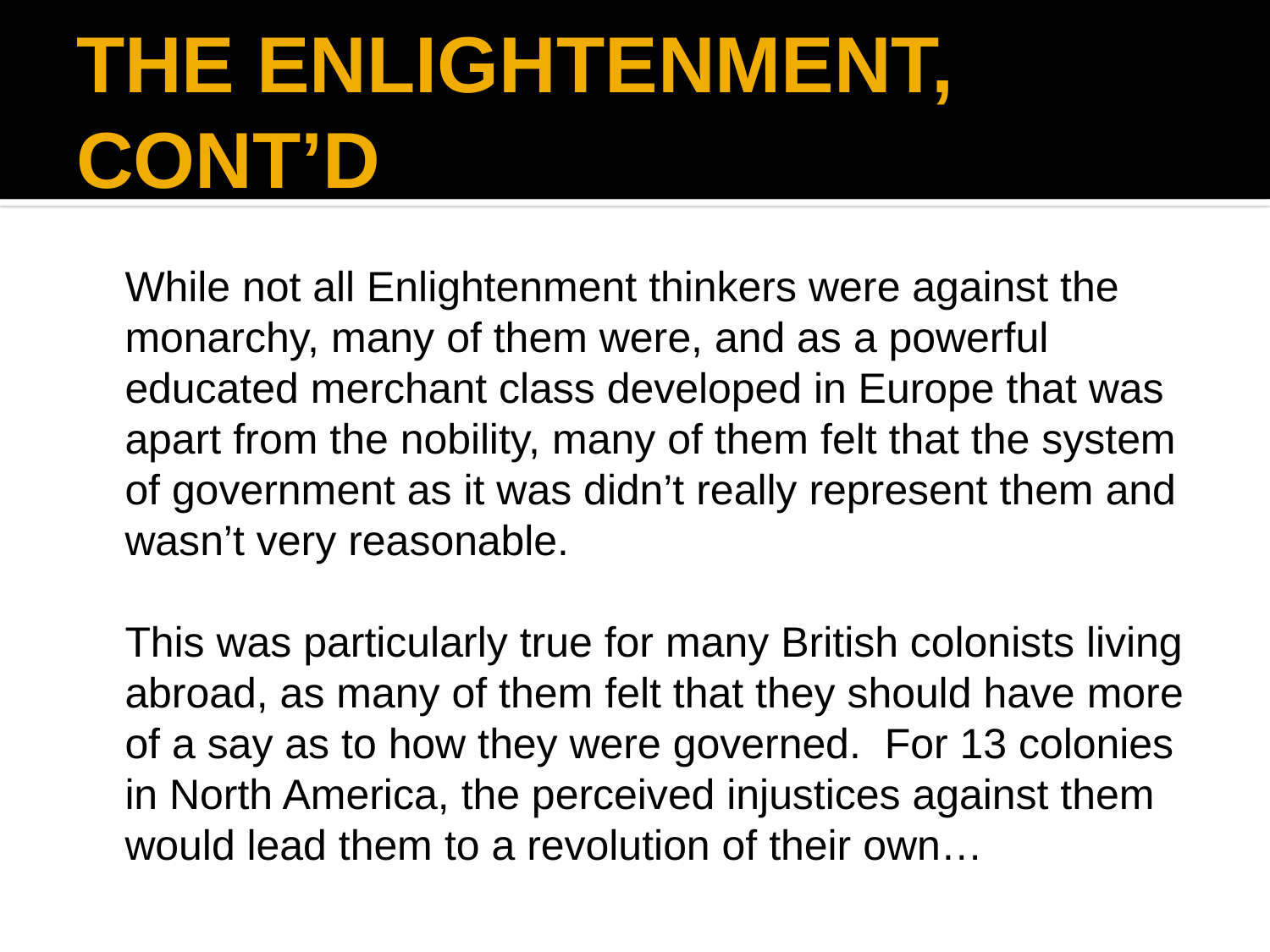

# THE ENLIGHTENMENT, CONT’D
	While not all Enlightenment thinkers were against the monarchy, many of them were, and as a powerful educated merchant class developed in Europe that was apart from the nobility, many of them felt that the system of government as it was didn’t really represent them and wasn’t very reasonable.

	This was particularly true for many British colonists living abroad, as many of them felt that they should have more of a say as to how they were governed.  For 13 colonies in North America, the perceived injustices against them would lead them to a revolution of their own…